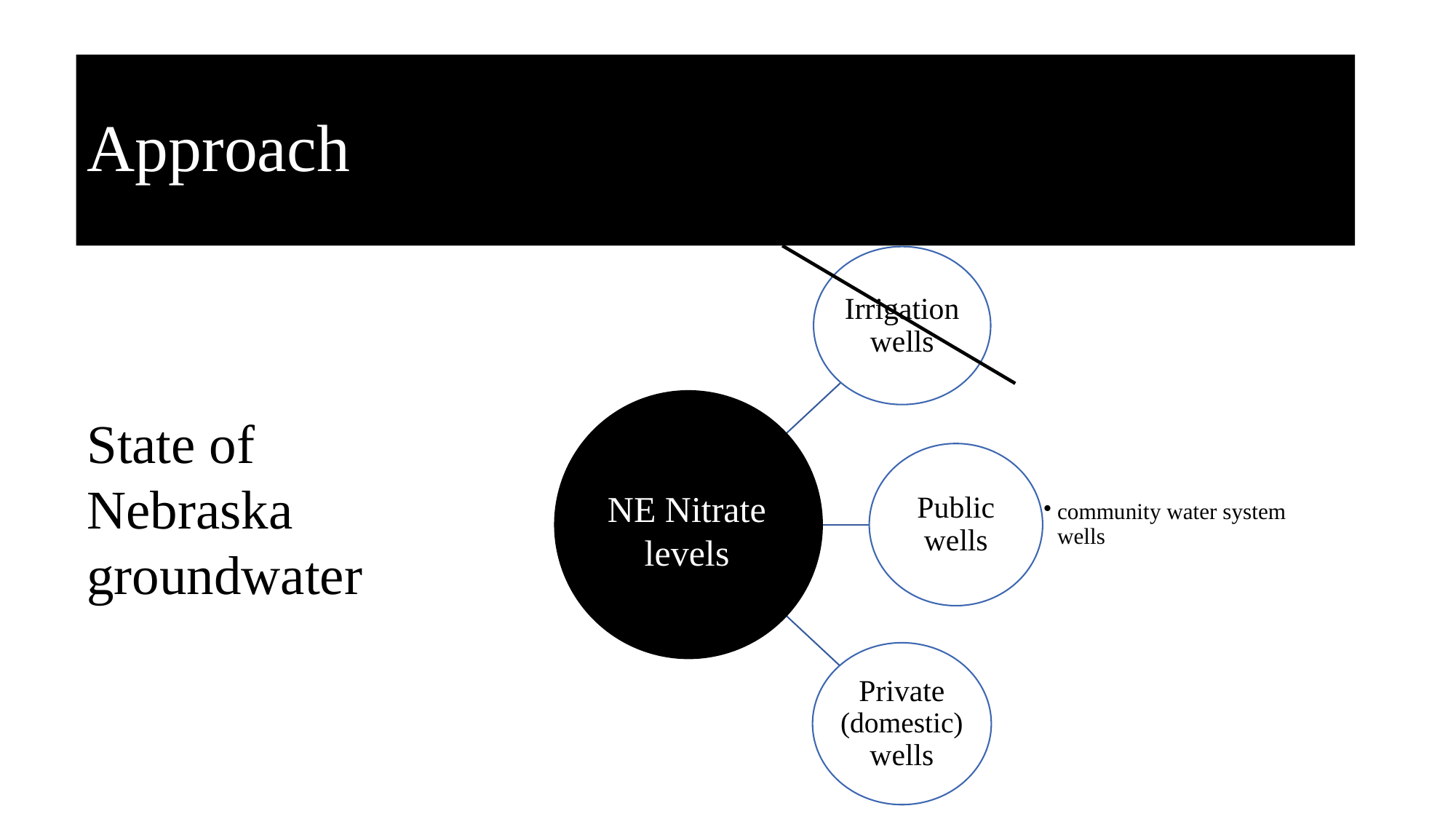

# Approach
Irrigation wells
Public wells
community water system wells
Private (domestic) wells

State of Nebraska groundwater

NE Nitrate levels